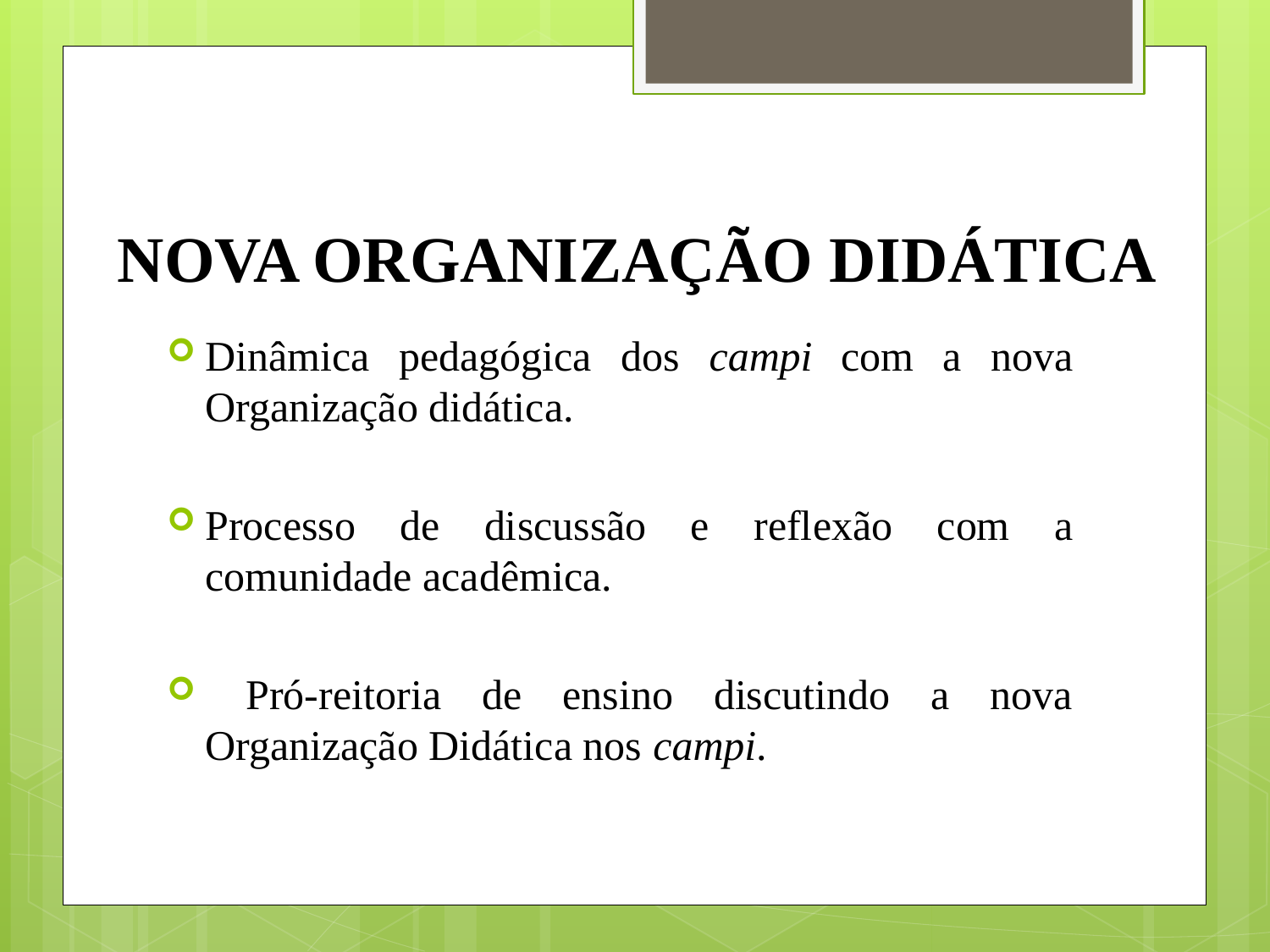

# NOVA ORGANIZAÇÃO DIDÁTICA
Dinâmica pedagógica dos campi com a nova Organização didática.

Processo de discussão e reflexão com a comunidade acadêmica.

 Pró-reitoria de ensino discutindo a nova Organização Didática nos campi.